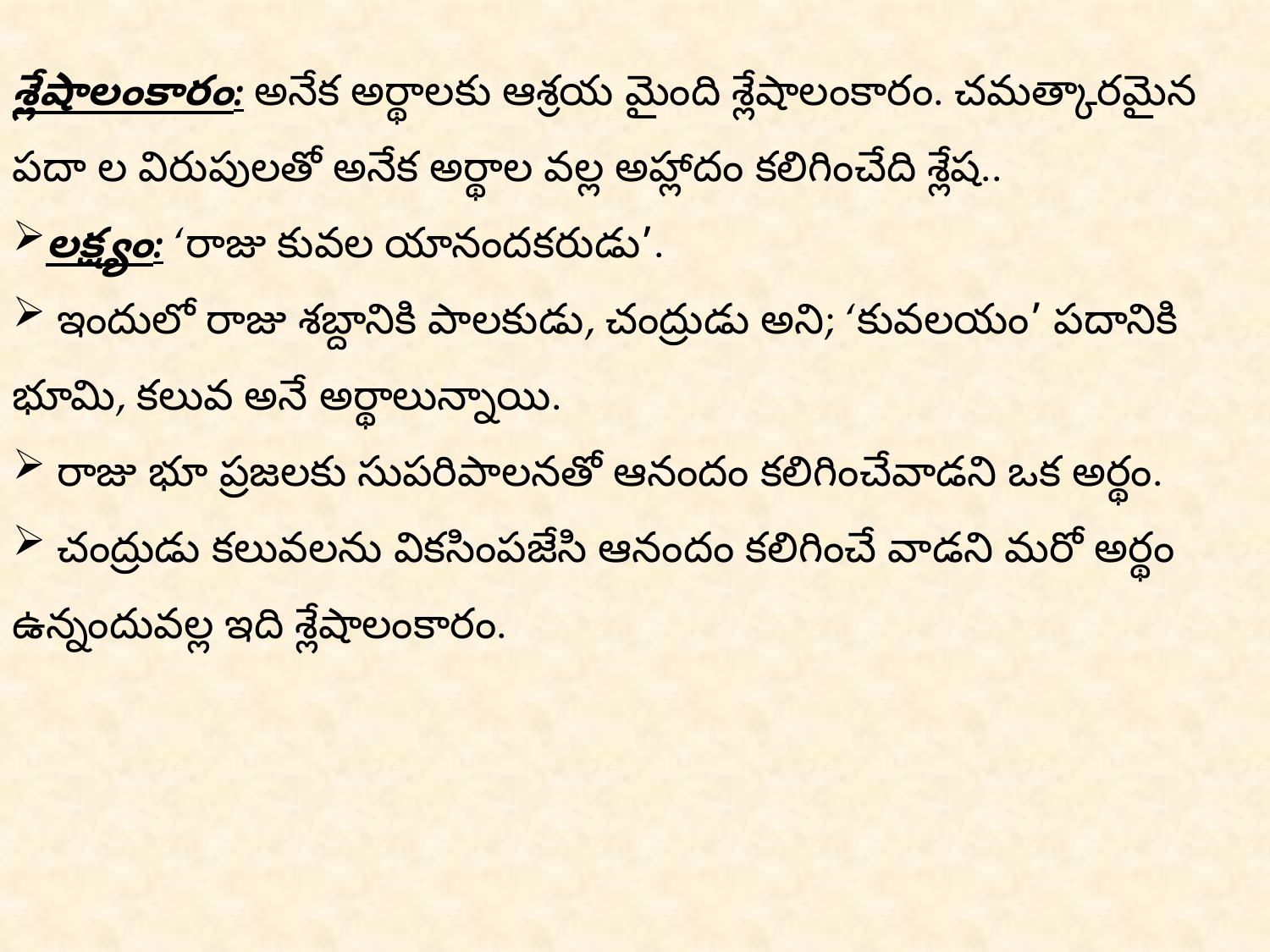

శ్లేషాలంకారం: అనేక అర్థాలకు ఆశ్రయ మైంది శ్లేషాలంకారం. చమత్కారమైన పదా ల విరుపులతో అనేక అర్థాల వల్ల అహ్లాదం కలిగించేది శ్లేష..
లక్ష్యం: ‘రాజు కువల యానందకరుడు’.
 ఇందులో రాజు శబ్దానికి పాలకుడు, చంద్రుడు అని; ‘కువలయం’ పదానికి భూమి, కలువ అనే అర్థాలున్నాయి.
 రాజు భూ ప్రజలకు సుపరిపాలనతో ఆనందం కలిగించేవాడని ఒక అర్థం.
 చంద్రుడు కలువలను వికసింపజేసి ఆనందం కలిగించే వాడని మరో అర్థం ఉన్నందువల్ల ఇది శ్లేషాలంకారం.